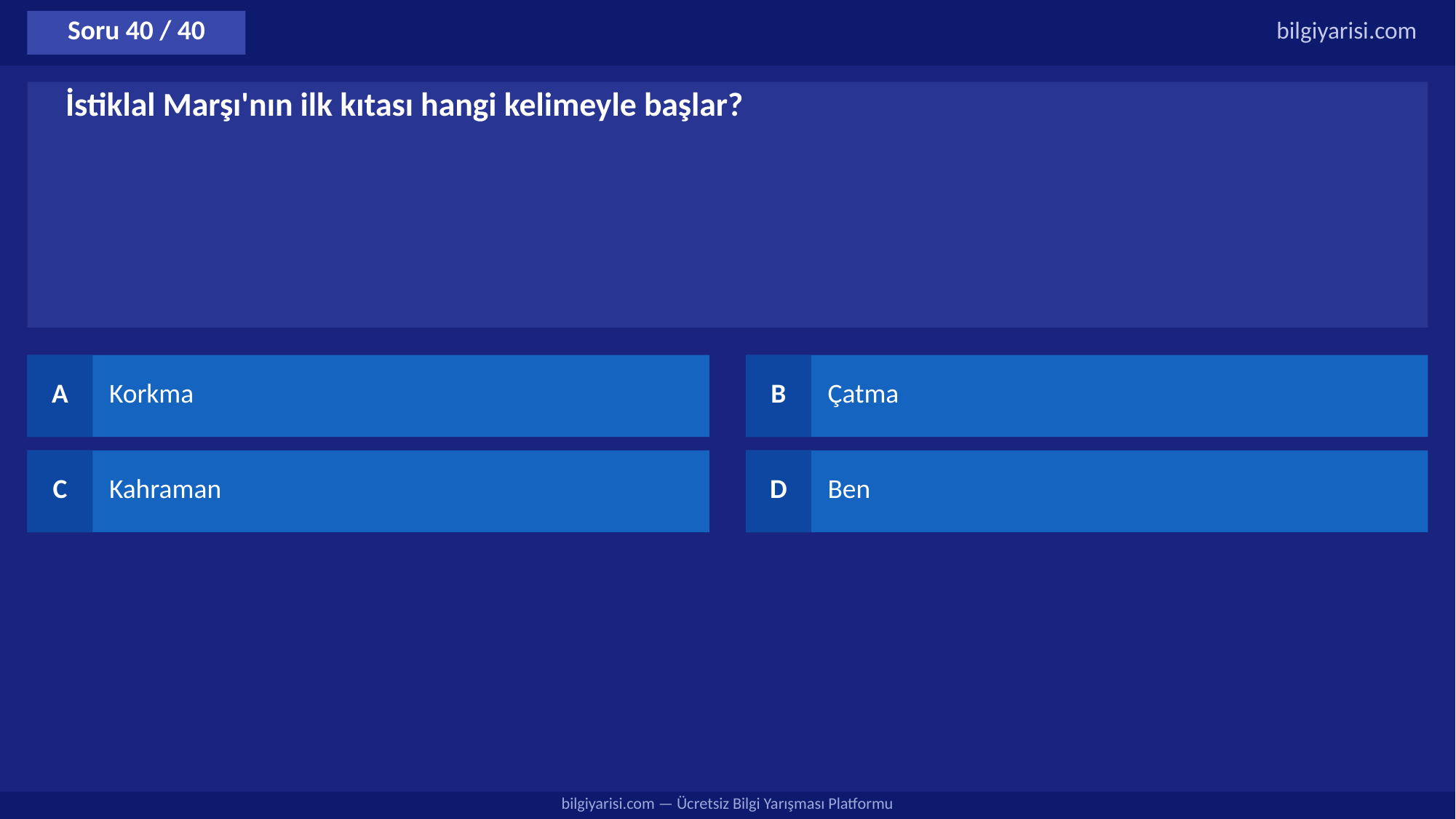

Soru 40 / 40
bilgiyarisi.com

İstiklal Marşı'nın ilk kıtası hangi kelimeyle başlar?

A
Korkma

B
Çatma

C
Kahraman

D
Ben
bilgiyarisi.com — Ücretsiz Bilgi Yarışması Platformu